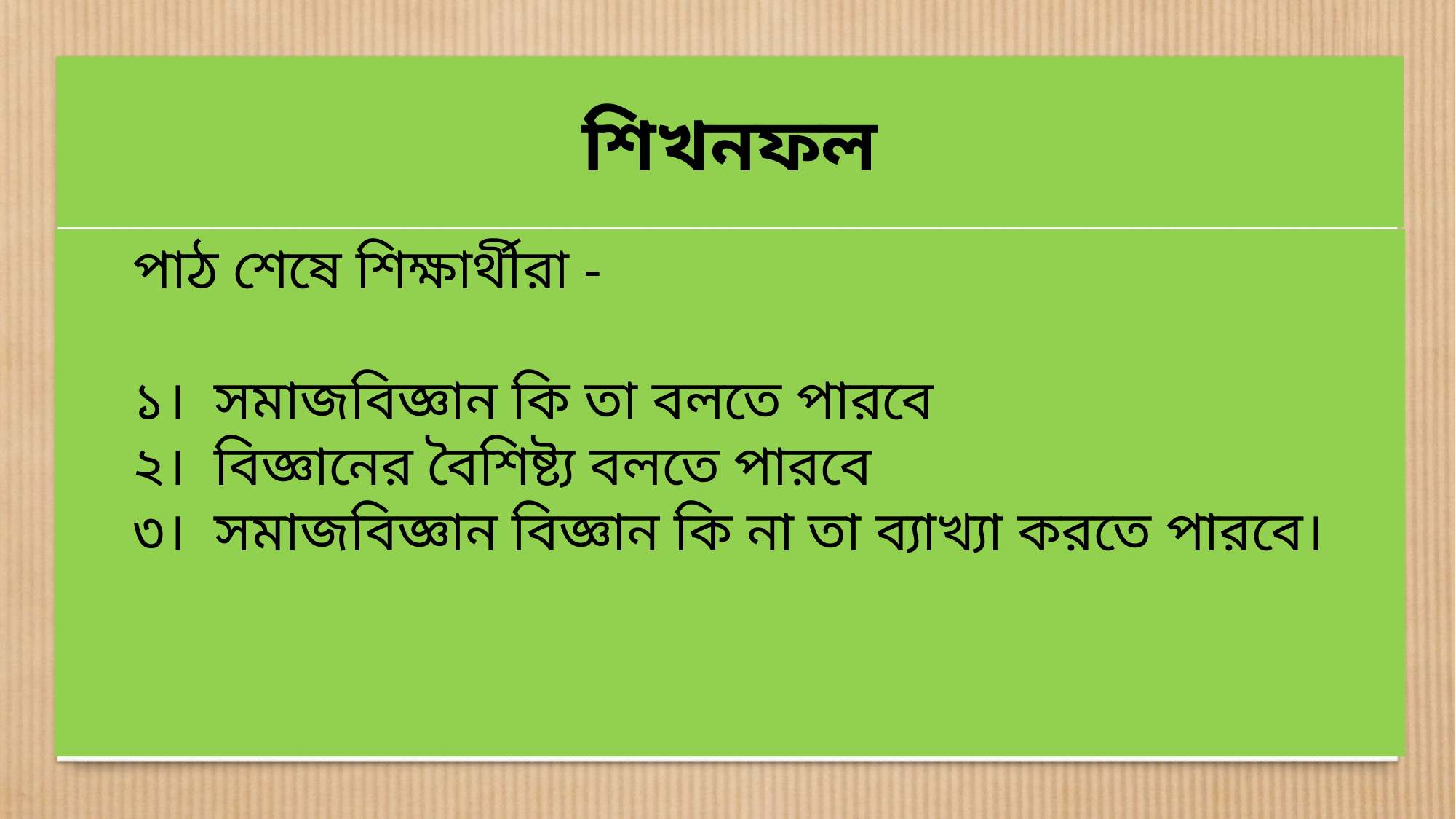

শিখনফল

পাঠ শেষে শিক্ষার্থীরা -

১।  সমাজবিজ্ঞান কি তা বলতে পারবে
২।  বিজ্ঞানের বৈশিষ্ট্য বলতে পারবে
৩।  সমাজবিজ্ঞান বিজ্ঞান কি না তা ব্যাখ্যা করতে পারবে।